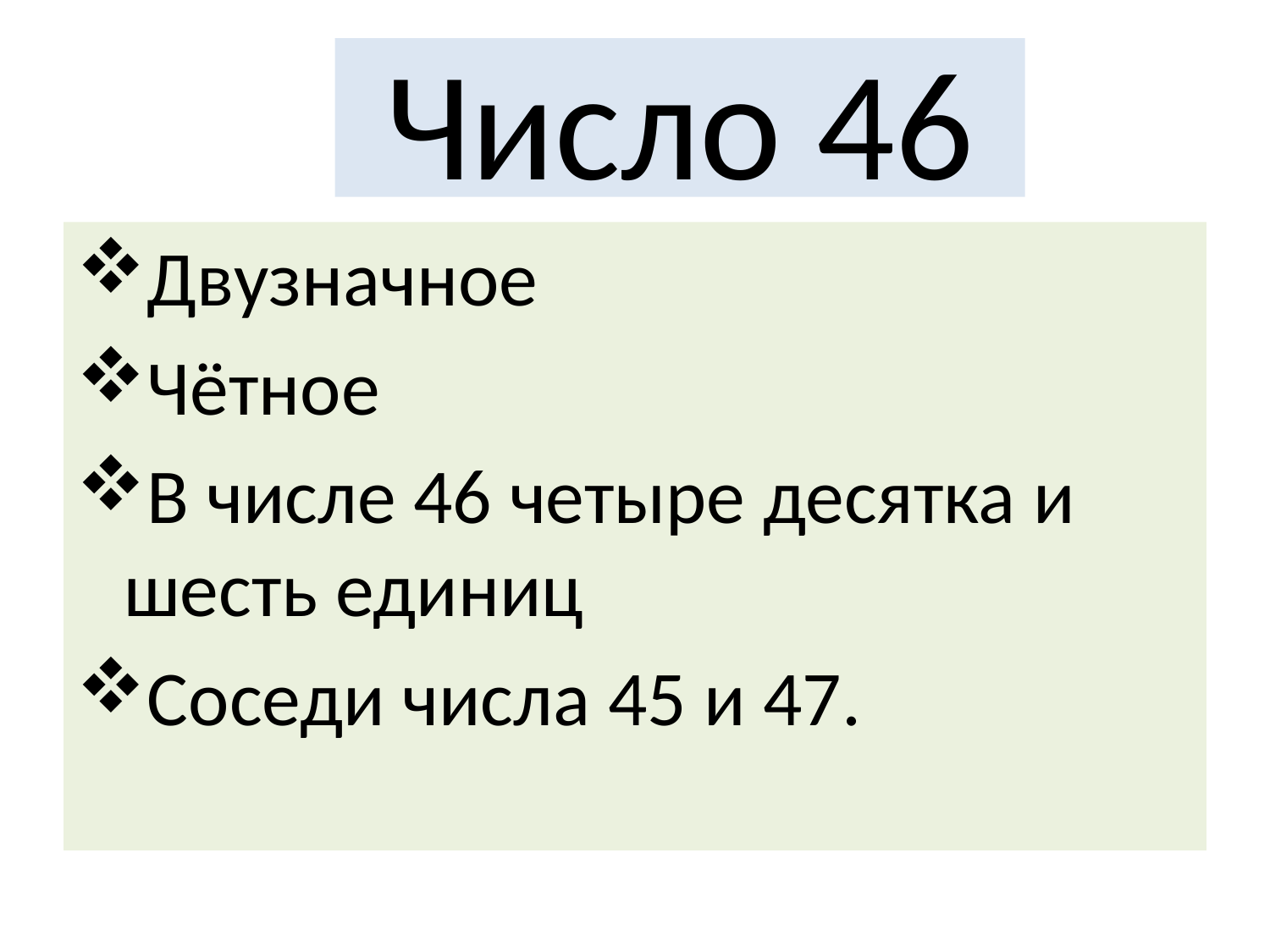

# Число 46
Двузначное
Чётное
В числе 46 четыре десятка и шесть единиц
Соседи числа 45 и 47.